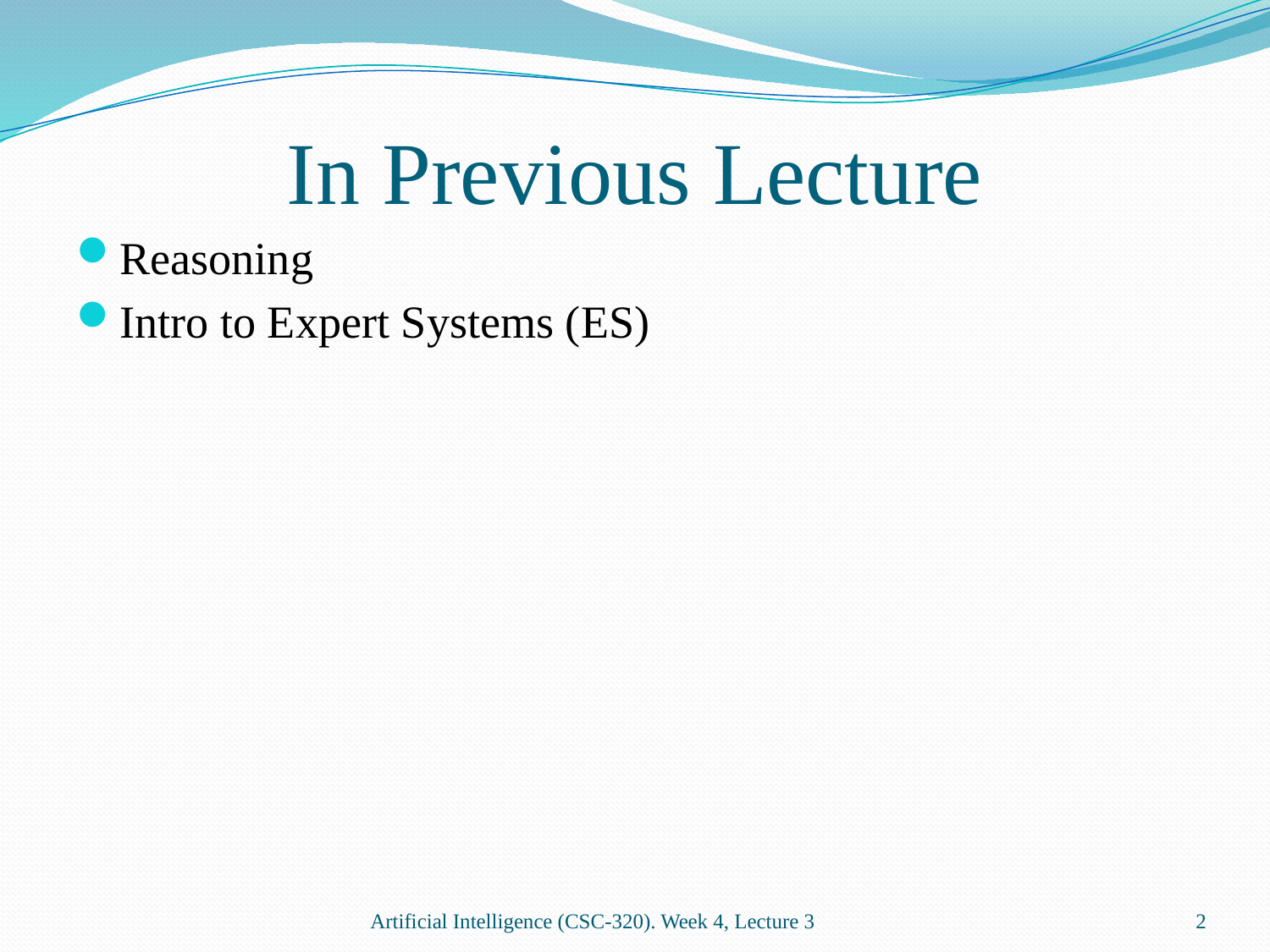

# In Previous Lecture
Reasoning
Intro to Expert Systems (ES)
Artificial Intelligence (CSC-320). Week 4, Lecture 3
2